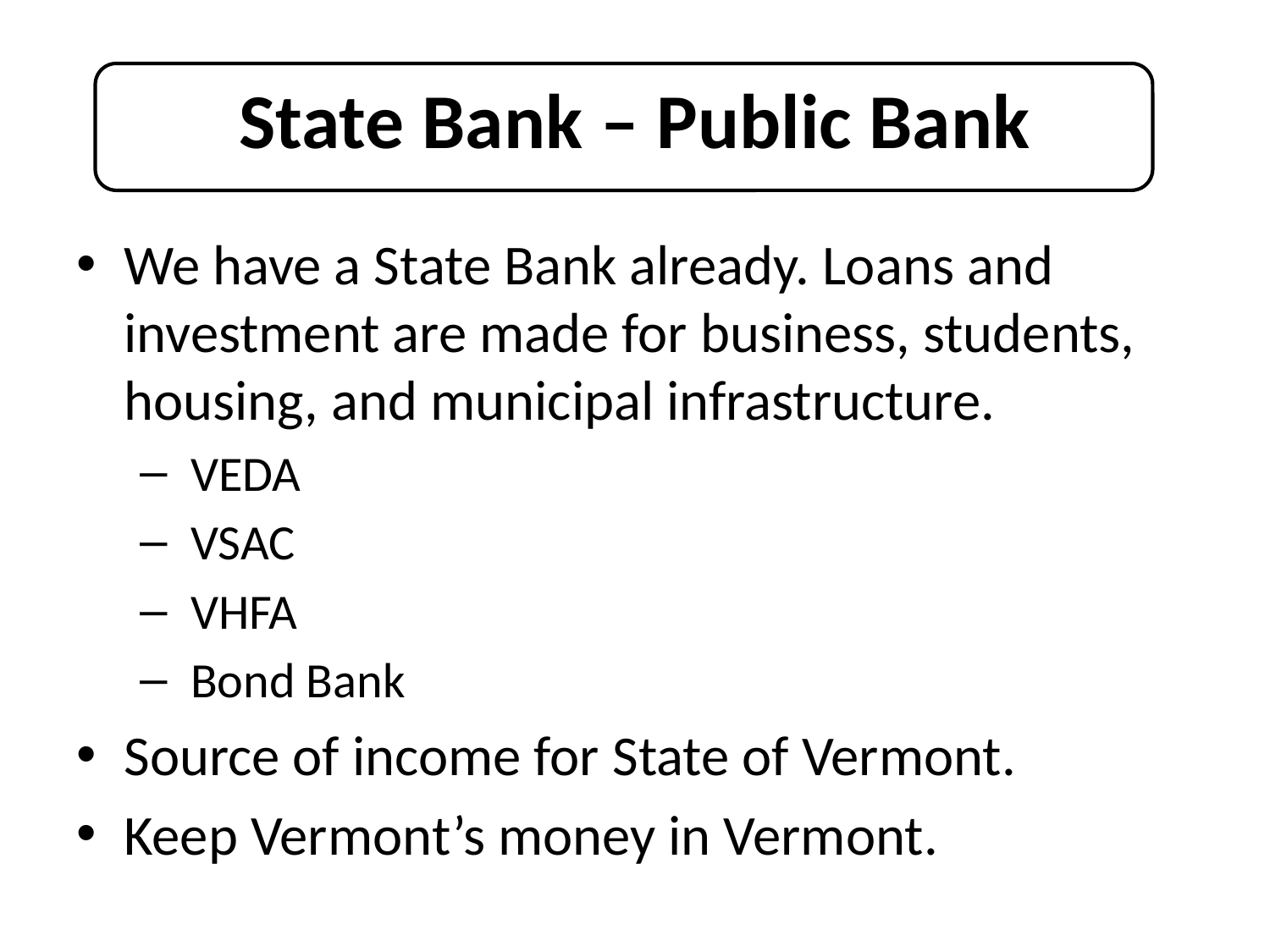

# State Bank – Public Bank

We have a State Bank already. Loans and investment are made for business, students, housing, and municipal infrastructure.
 VEDA
 VSAC
 VHFA
 Bond Bank
Source of income for State of Vermont.
Keep Vermont’s money in Vermont.